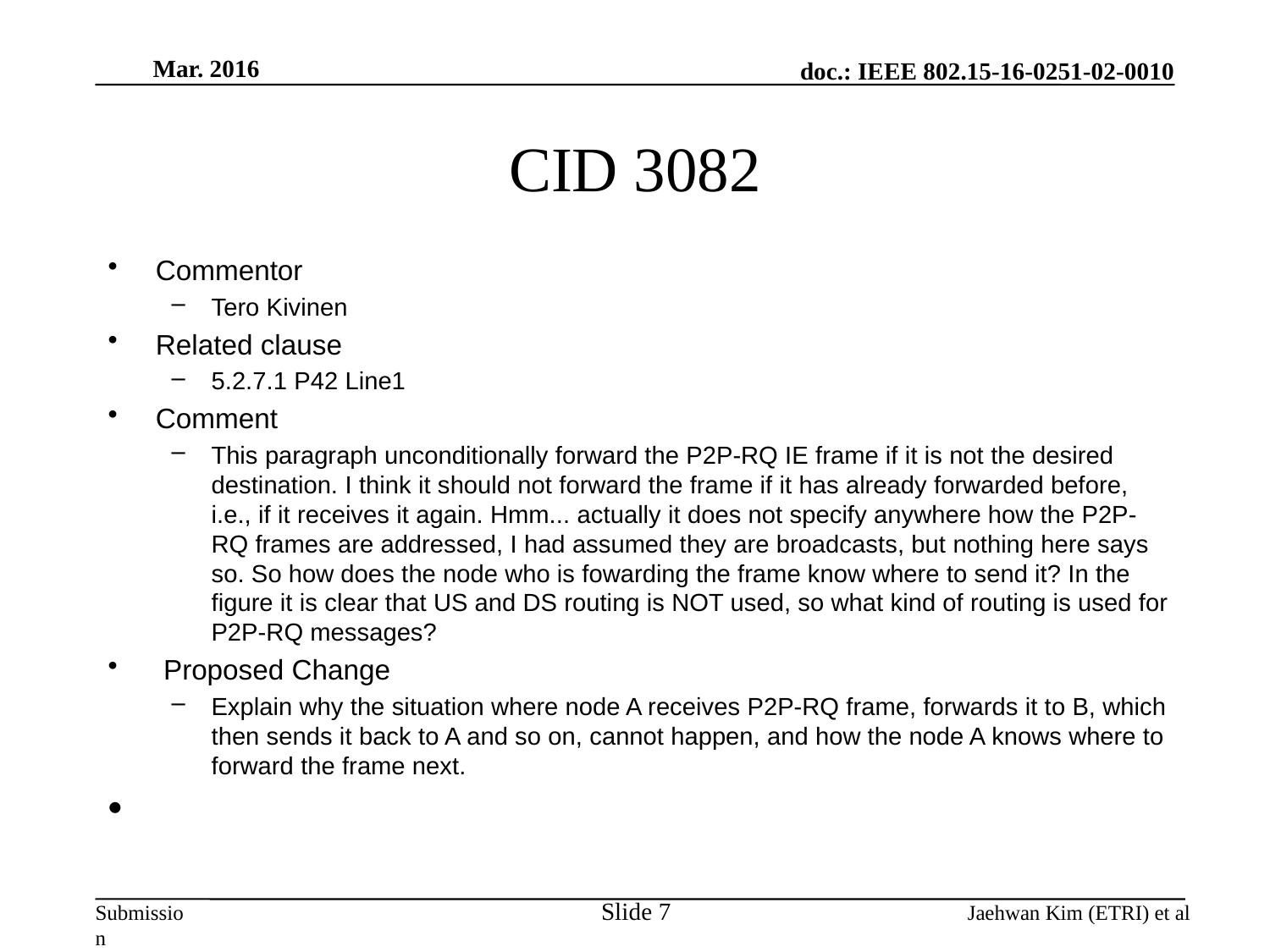

Mar. 2016
# CID 3082
Commentor
Tero Kivinen
Related clause
5.2.7.1 P42 Line1
Comment
This paragraph unconditionally forward the P2P-RQ IE frame if it is not the desired destination. I think it should not forward the frame if it has already forwarded before, i.e., if it receives it again. Hmm... actually it does not specify anywhere how the P2P-RQ frames are addressed, I had assumed they are broadcasts, but nothing here says so. So how does the node who is fowarding the frame know where to send it? In the figure it is clear that US and DS routing is NOT used, so what kind of routing is used for P2P-RQ messages?
 Proposed Change
Explain why the situation where node A receives P2P-RQ frame, forwards it to B, which then sends it back to A and so on, cannot happen, and how the node A knows where to forward the frame next.

Slide 7
Jaehwan Kim (ETRI) et al